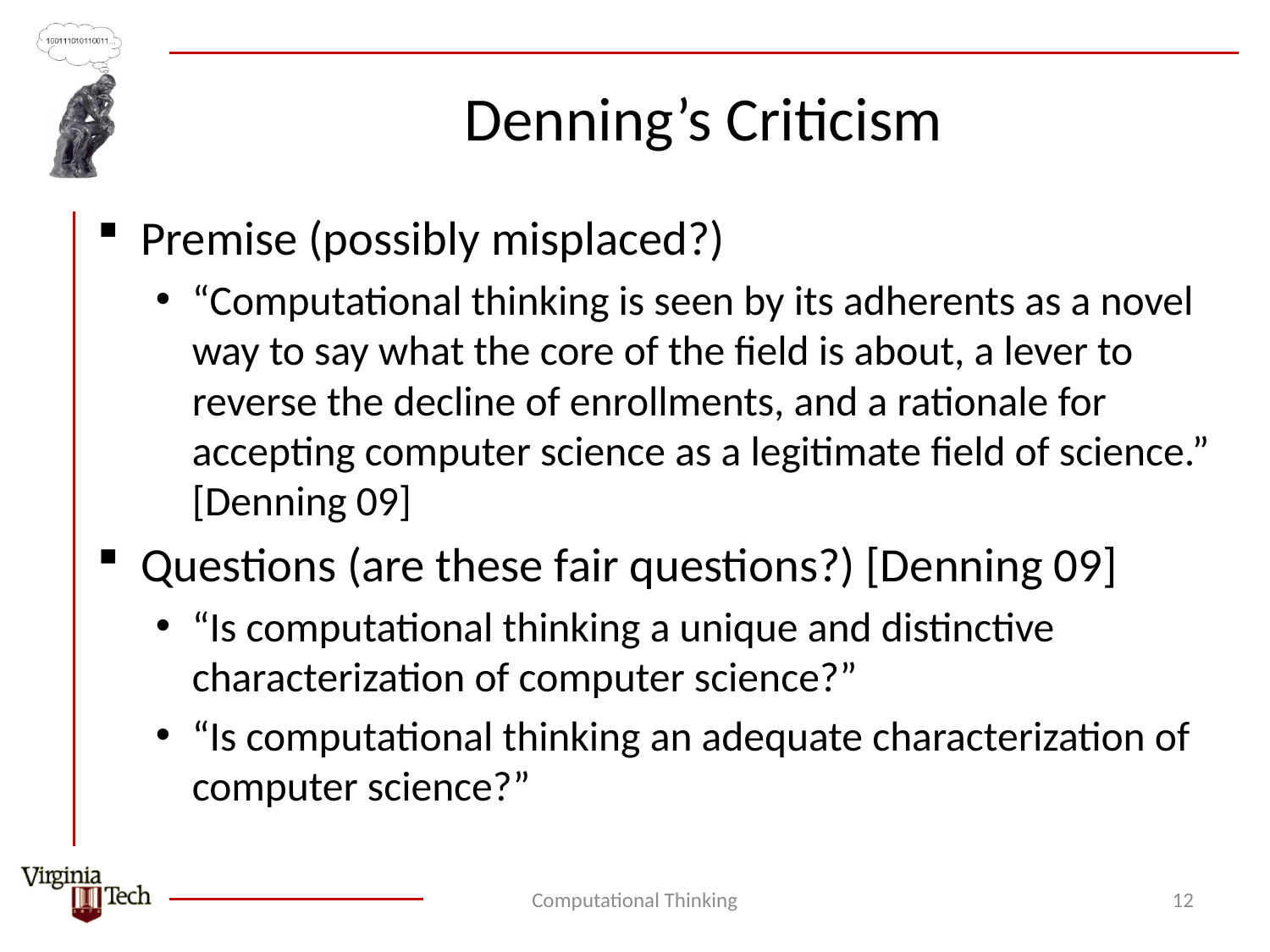

# Denning’s Criticism
Premise (possibly misplaced?)
“Computational thinking is seen by its adherents as a novel way to say what the core of the field is about, a lever to reverse the decline of enrollments, and a rationale for accepting computer science as a legitimate field of science.” [Denning 09]
Questions (are these fair questions?) [Denning 09]
“Is computational thinking a unique and distinctive characterization of computer science?”
“Is computational thinking an adequate characterization of computer science?”
Computational Thinking
12